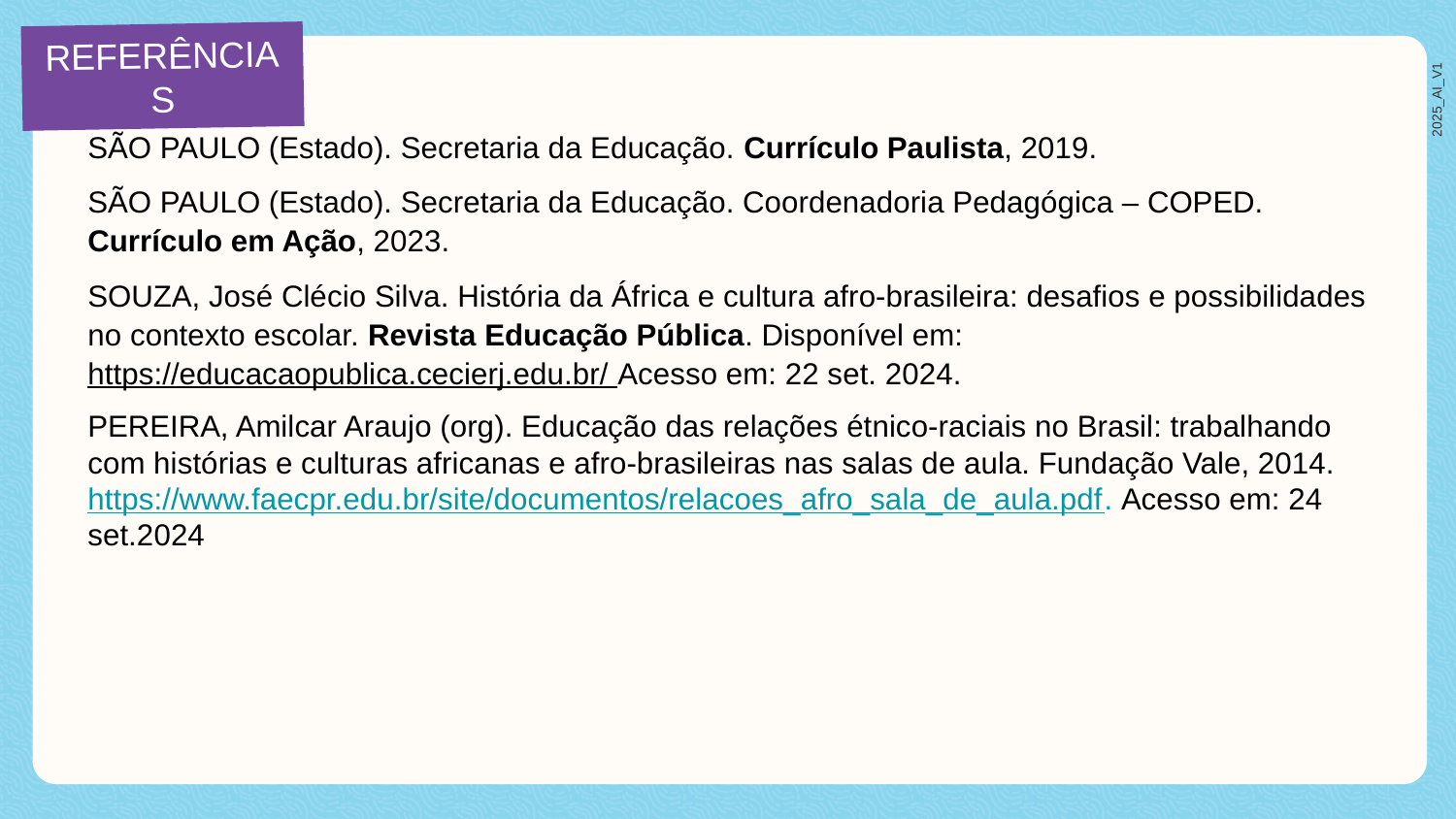

SÃO PAULO (Estado). Secretaria da Educação. Currículo Paulista, 2019.
SÃO PAULO (Estado). Secretaria da Educação. Coordenadoria Pedagógica – COPED. Currículo em Ação, 2023.
SOUZA, José Clécio Silva. História da África e cultura afro-brasileira: desafios e possibilidades no contexto escolar. Revista Educação Pública. Disponível em: https://educacaopublica.cecierj.edu.br/ Acesso em: 22 set. 2024.
PEREIRA, Amilcar Araujo (org). Educação das relações étnico-raciais no Brasil: trabalhando com histórias e culturas africanas e afro-brasileiras nas salas de aula. Fundação Vale, 2014.
https://www.faecpr.edu.br/site/documentos/relacoes_afro_sala_de_aula.pdf. Acesso em: 24 set.2024